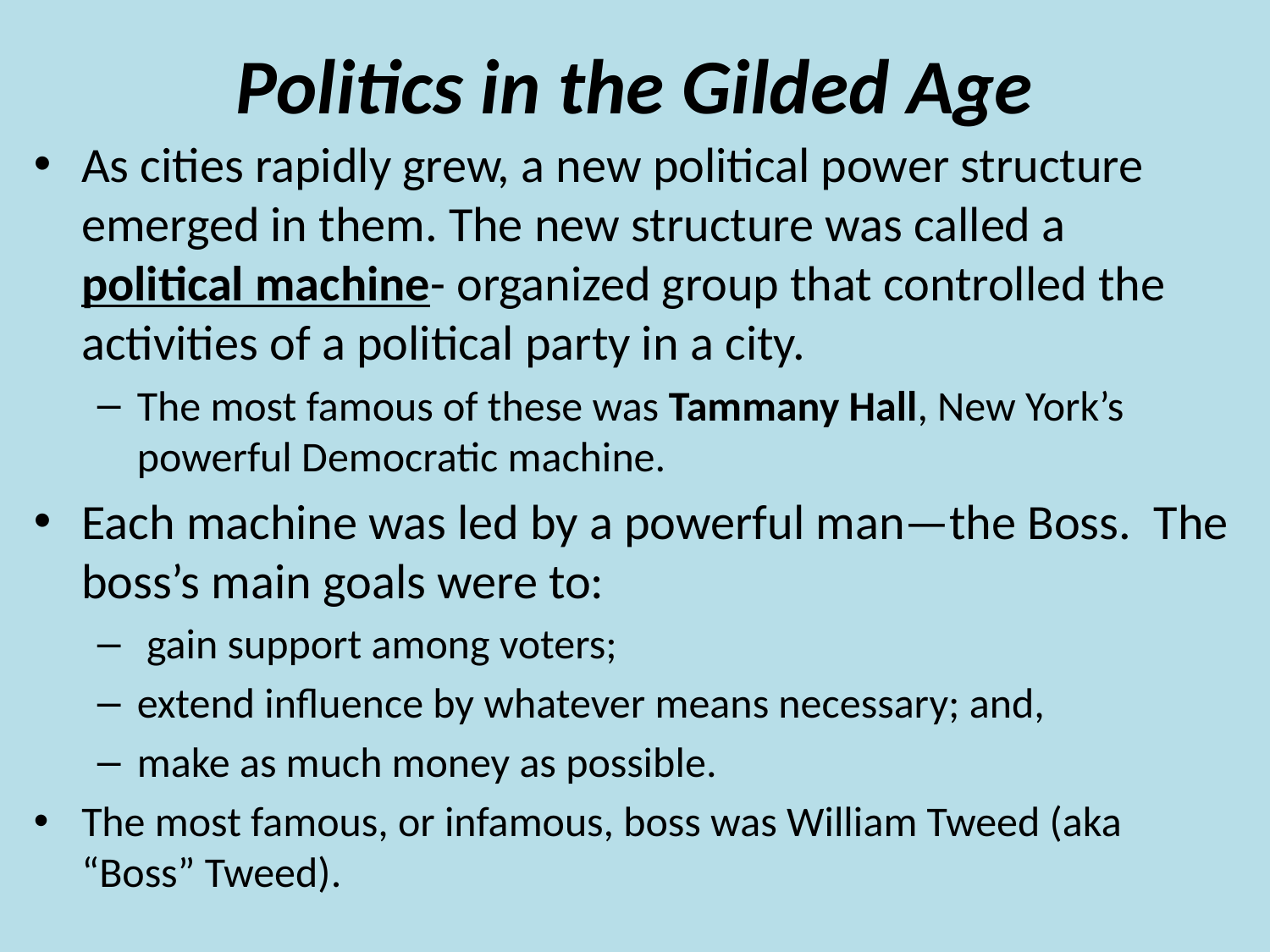

# Politics in the Gilded Age
As cities rapidly grew, a new political power structure emerged in them. The new structure was called a political machine- organized group that controlled the activities of a political party in a city.
The most famous of these was Tammany Hall, New York’s powerful Democratic machine.
Each machine was led by a powerful man—the Boss.  The boss’s main goals were to:
 gain support among voters;
extend influence by whatever means necessary; and,
make as much money as possible.
The most famous, or infamous, boss was William Tweed (aka “Boss” Tweed).